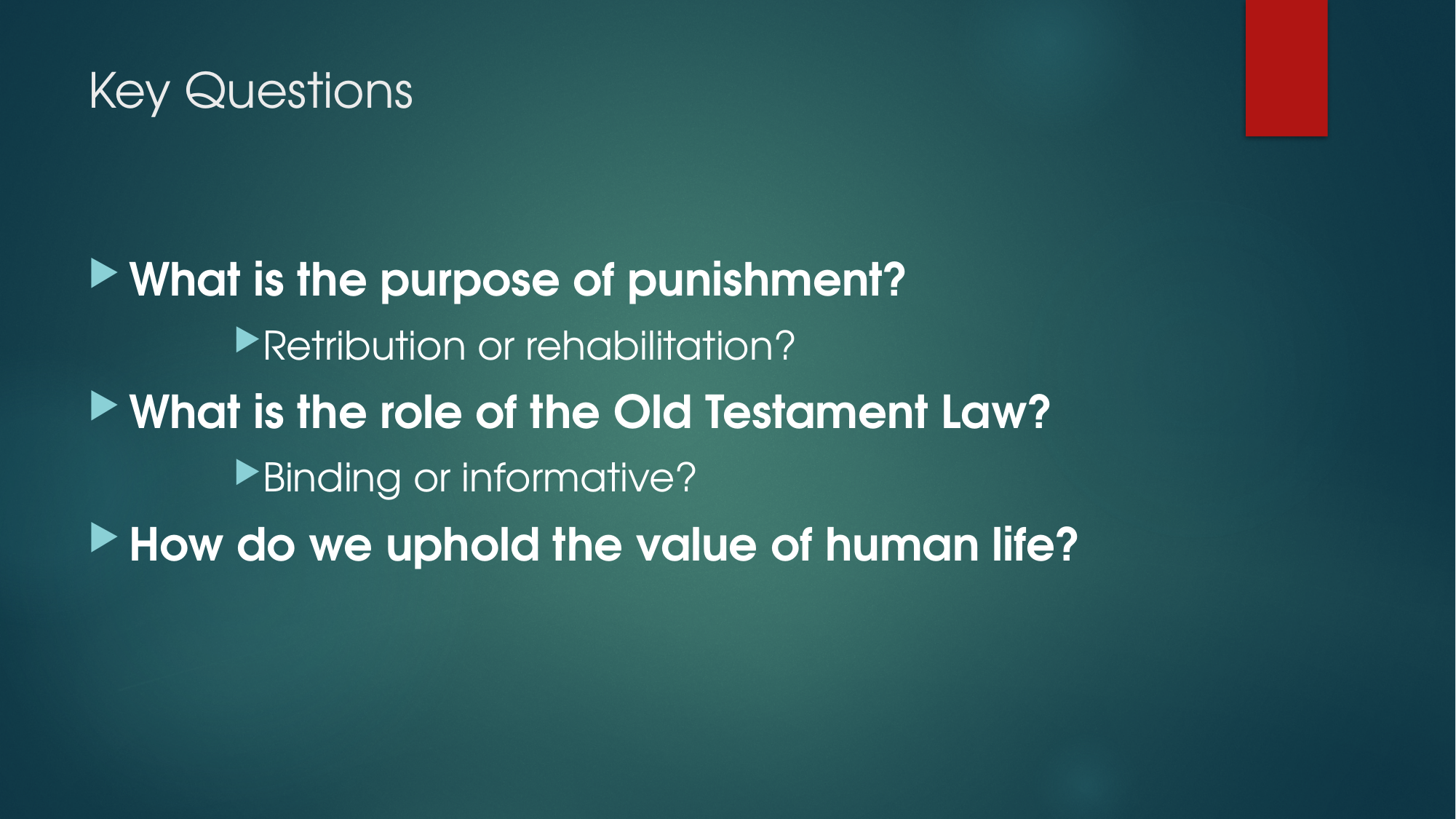

# Key Questions
What is the purpose of punishment?
Retribution or rehabilitation?
What is the role of the Old Testament Law?
Binding or informative?
How do we uphold the value of human life?